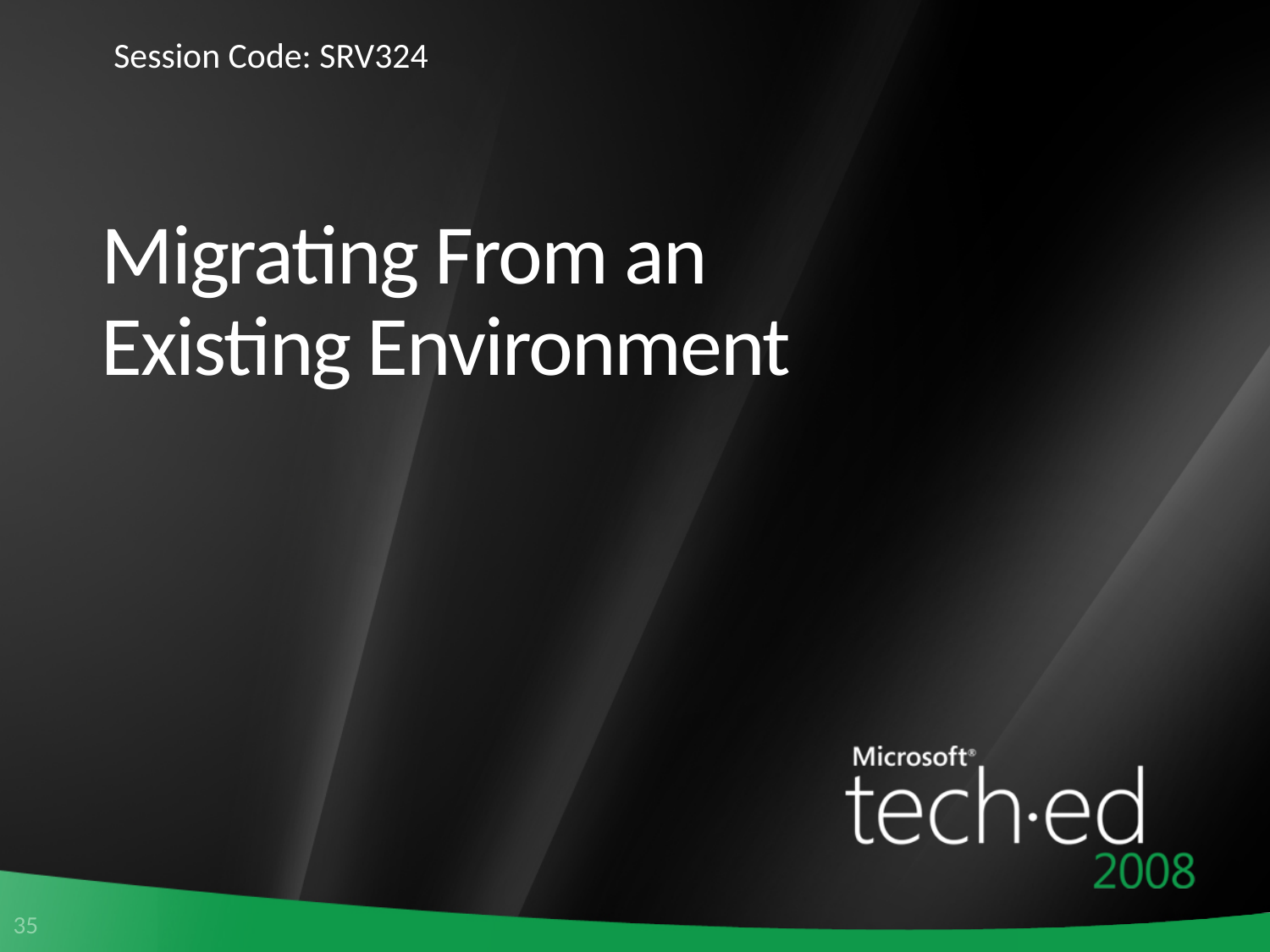

Session Code: SRV324
# Migrating From an Existing Environment